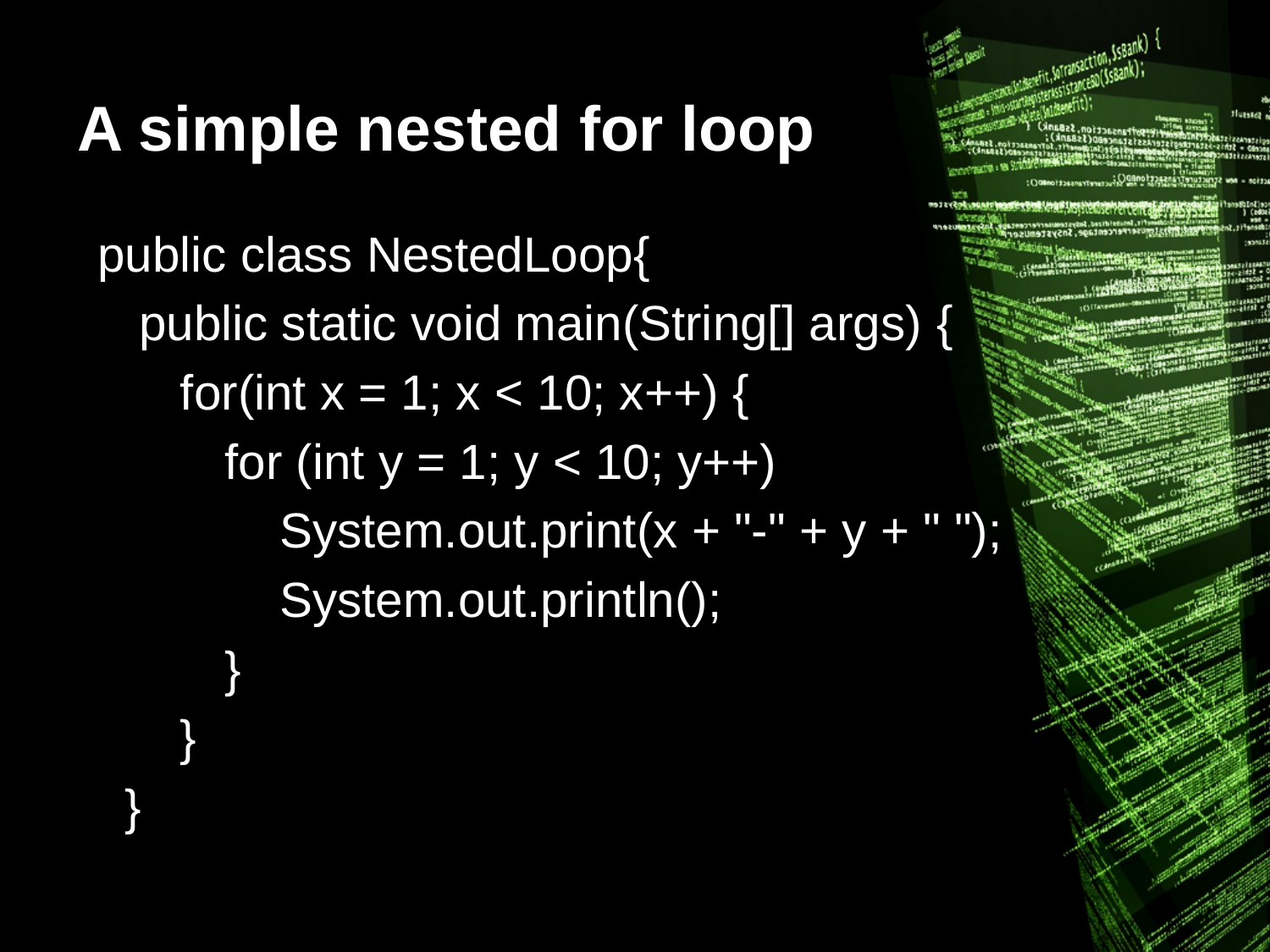

# A simple nested for loop
public class NestedLoop{
   public static void main(String[] args) {
      for(int x = 1; x < 10; x++) {
	for (int y = 1; y < 10; y++)
	    System.out.print(x + "-" + y + " ");
	    System.out.println();
	}
      }
  }